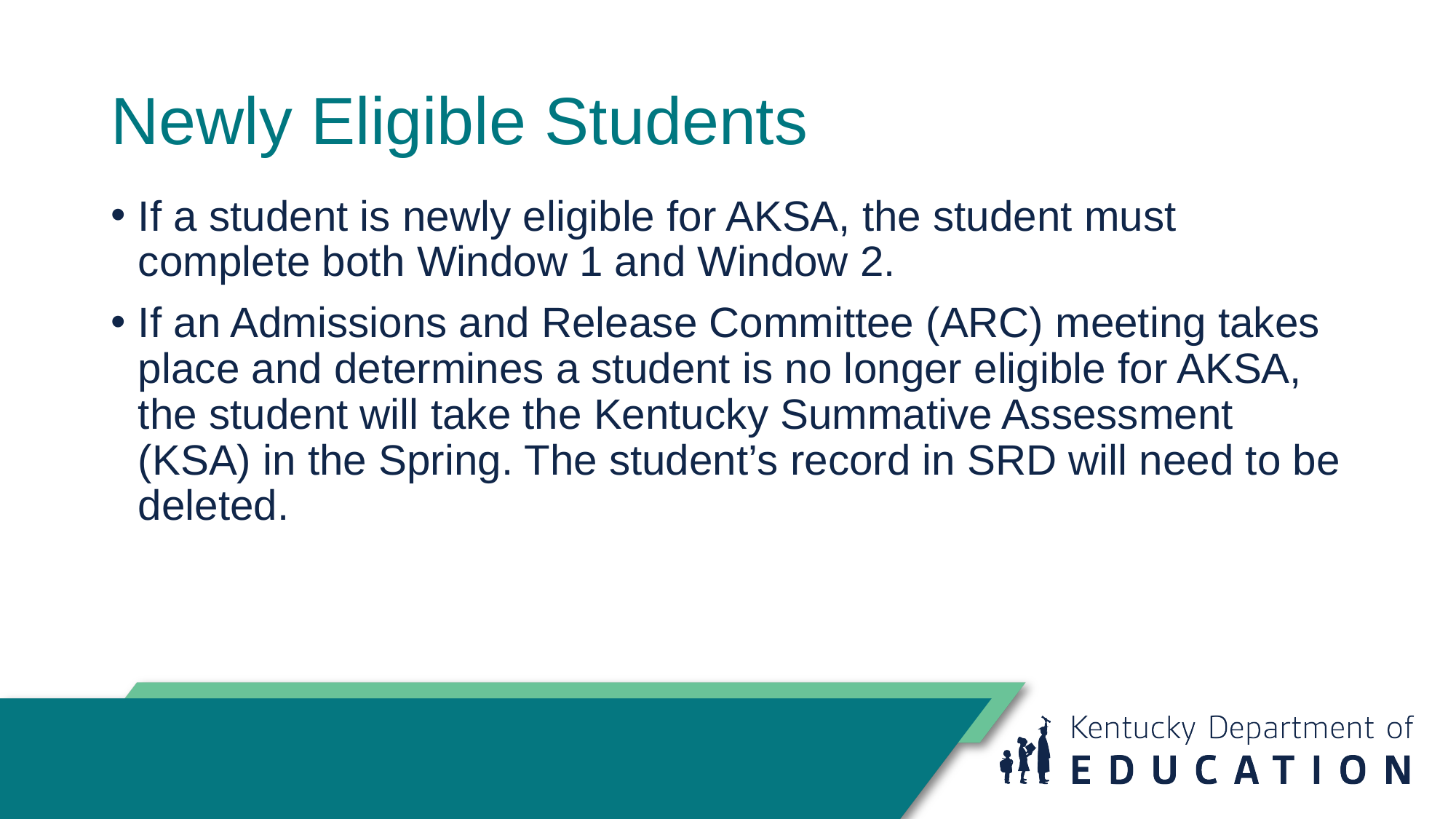

# Newly Eligible Students

If a student is newly eligible for AKSA, the student must complete both Window 1 and Window 2.
If an Admissions and Release Committee (ARC) meeting takes place and determines a student is no longer eligible for AKSA, the student will take the Kentucky Summative Assessment (KSA) in the Spring. The student’s record in SRD will need to be deleted.